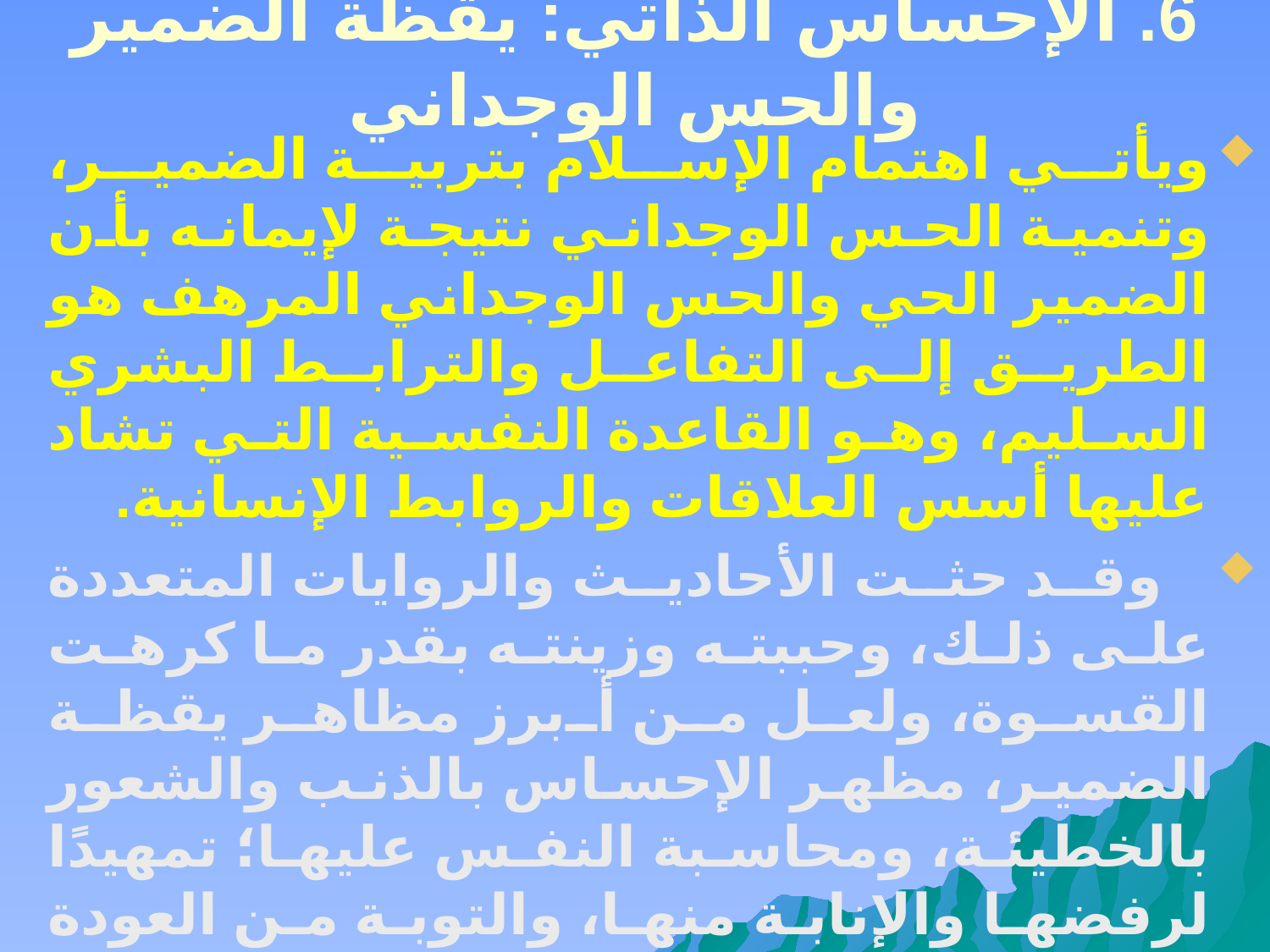

# 6. الإحساس الذاتي: يقظة الضمير والحس الوجداني
ويأتي اهتمام الإسلام بتربية الضمير، وتنمية الحس الوجداني نتيجة لإيمانه بأن الضمير الحي والحس الوجداني المرهف هو الطريق إلى التفاعل والترابط البشري السليم، وهو القاعدة النفسية التي تشاد عليها أسس العلاقات والروابط الإنسانية.
   وقد حثت الأحاديث والروايات المتعددة على ذلك، وحببته وزينته بقدر ما كرهت القسوة، ولعل من أبرز مظاهر يقظة الضمير، مظهر الإحساس بالذنب والشعور بالخطيئة، ومحاسبة النفس عليها؛ تمهيدًا لرفضها والإنابة منها، والتوبة من العودة إليها.
   كما تتجلى هذه الظاهرة بأسمى صورها في شخصية المسلم، عندما تعيش بوعيه وإحساسه كأرقى ما تكون صور الحس واليقظة الوجدانية.